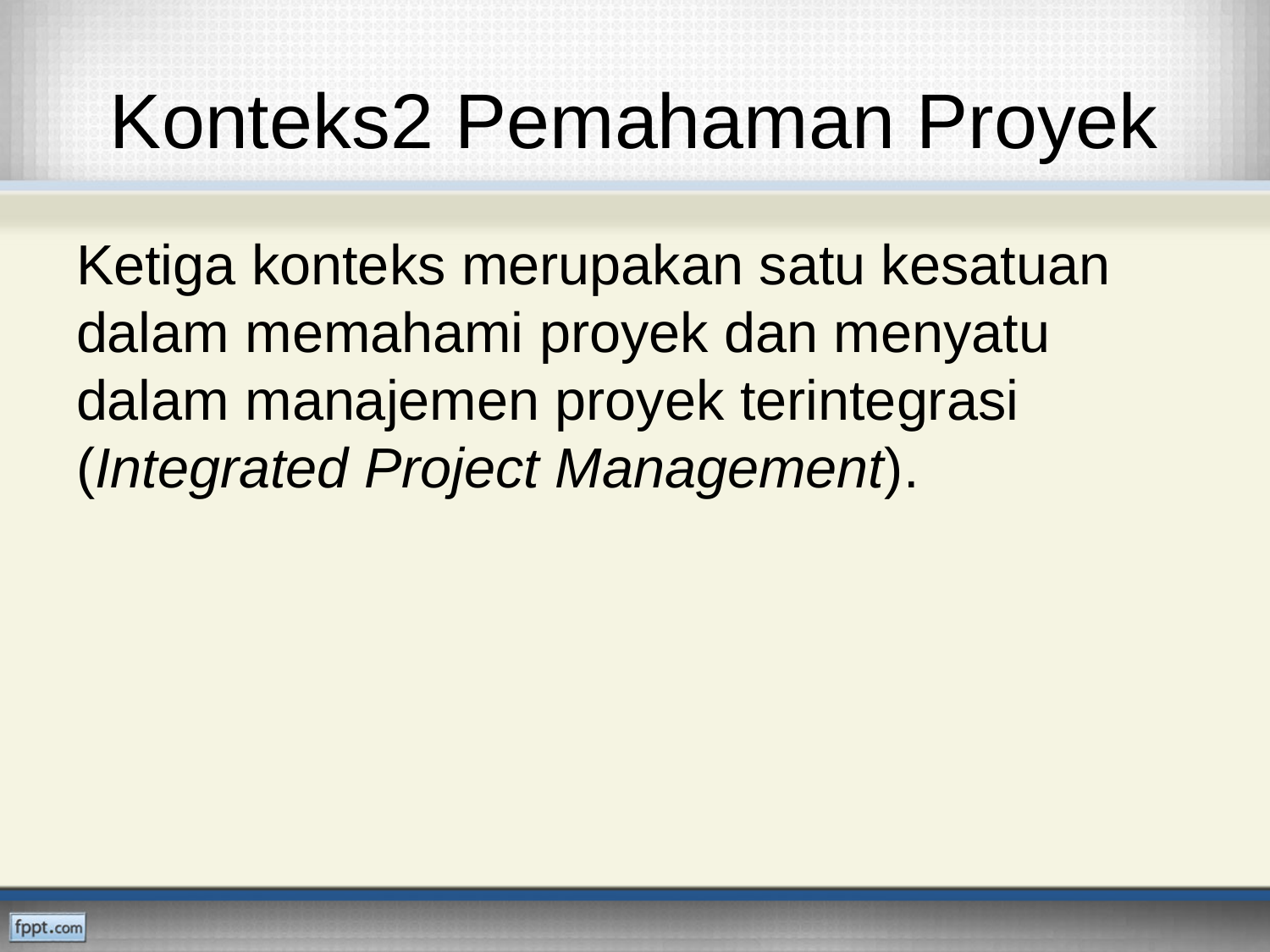

# Konteks2 Pemahaman Proyek
Ketiga konteks merupakan satu kesatuan dalam memahami proyek dan menyatu dalam manajemen proyek terintegrasi (Integrated Project Management).